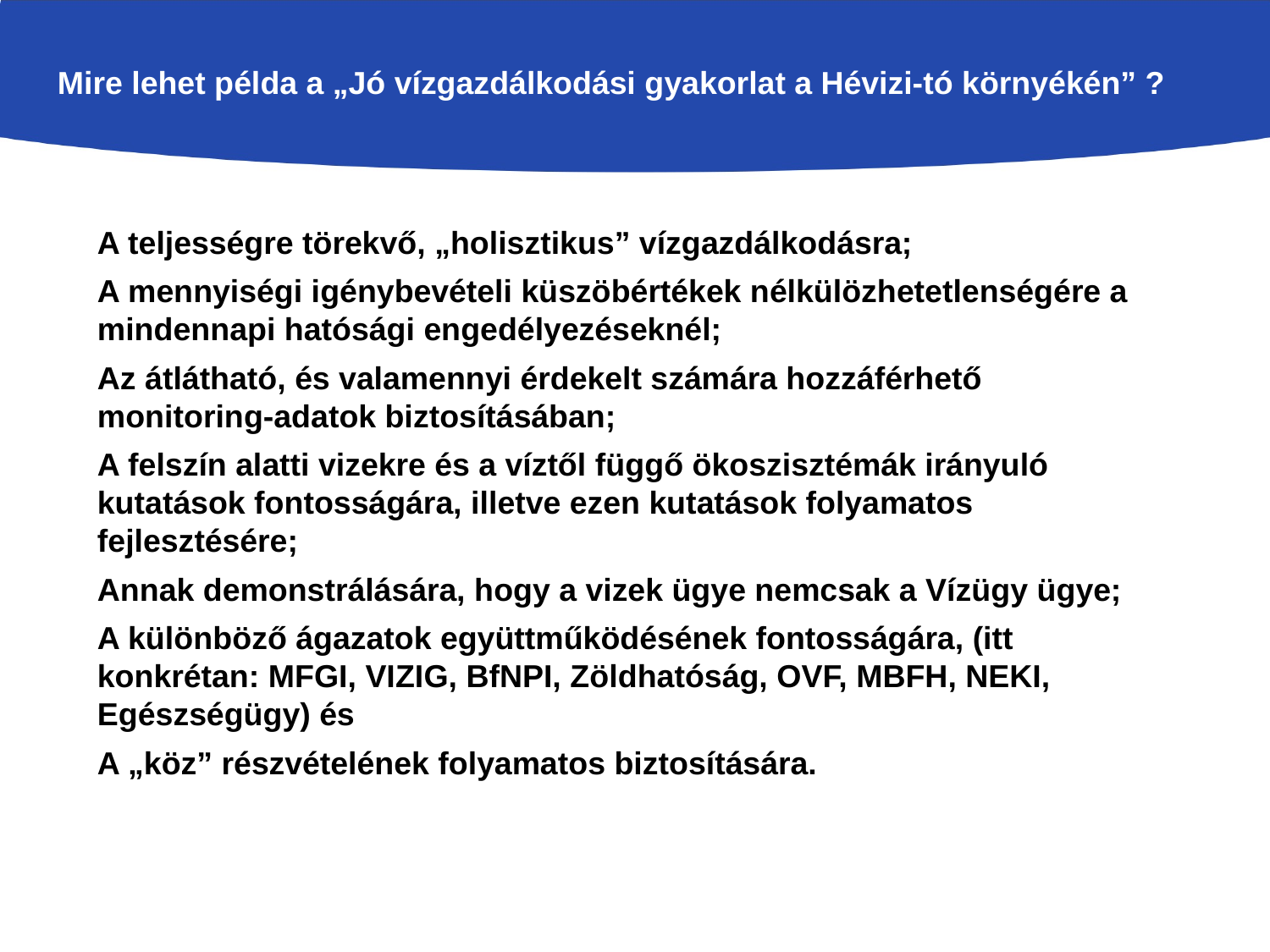

Mire lehet példa a „Jó vízgazdálkodási gyakorlat a Hévizi-tó környékén” ?
A teljességre törekvő, „holisztikus” vízgazdálkodásra;
A mennyiségi igénybevételi küszöbértékek nélkülözhetetlenségére a mindennapi hatósági engedélyezéseknél;
Az átlátható, és valamennyi érdekelt számára hozzáférhető monitoring-adatok biztosításában;
A felszín alatti vizekre és a víztől függő ökoszisztémák irányuló kutatások fontosságára, illetve ezen kutatások folyamatos fejlesztésére;
Annak demonstrálására, hogy a vizek ügye nemcsak a Vízügy ügye;
A különböző ágazatok együttműködésének fontosságára, (itt konkrétan: MFGI, VIZIG, BfNPI, Zöldhatóság, OVF, MBFH, NEKI, Egészségügy) és
A „köz” részvételének folyamatos biztosítására.